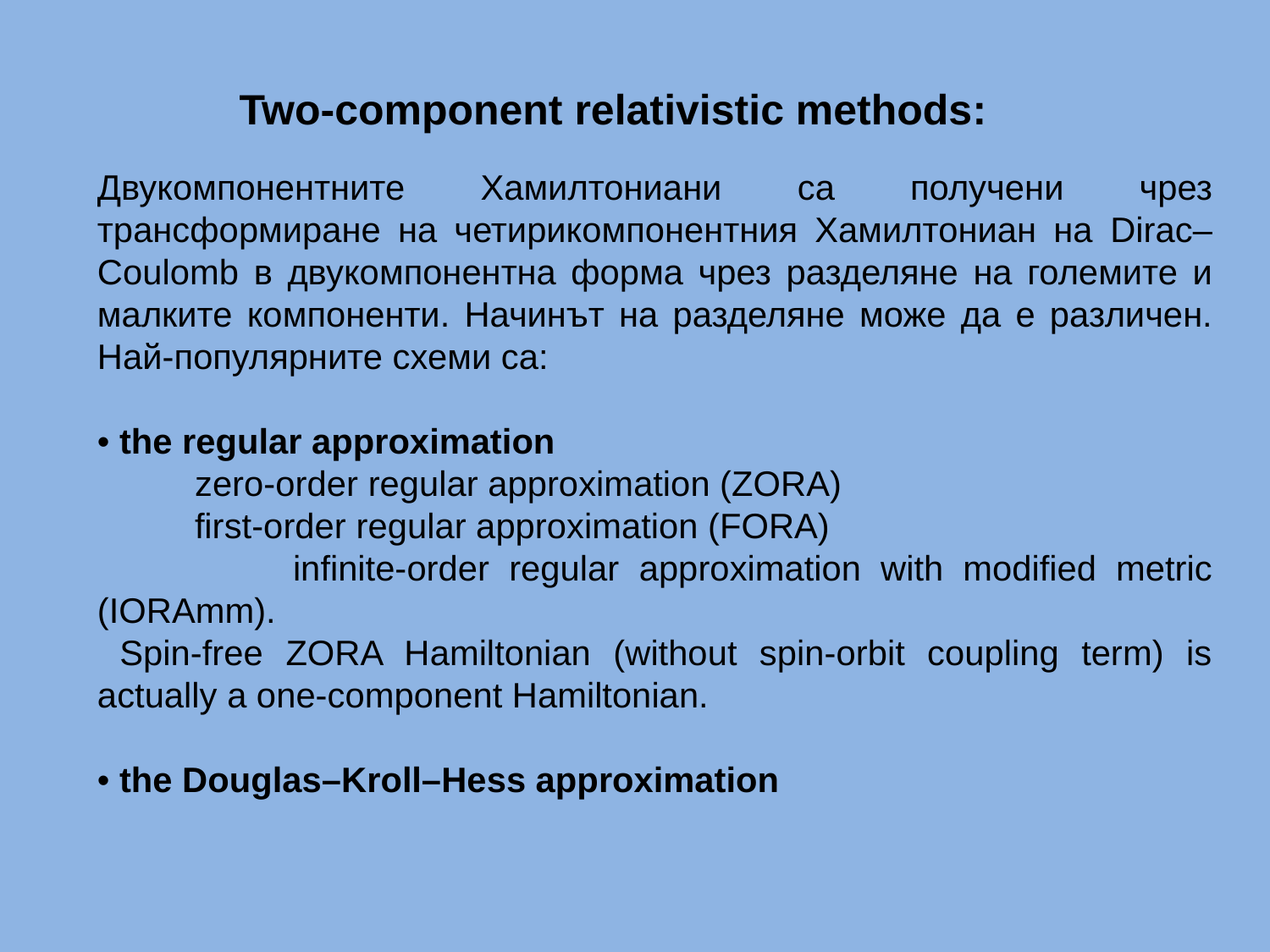

Two-component relativistic methods:
Двукомпонентните Хамилтониани са получени чрез трансформиране на четирикомпонентния Хамилтониан на Dirac–Coulomb в двукомпонентна форма чрез разделяне на големите и малките компоненти. Начинът на разделяне може да е различен. Най-популярните схеми са:

• the regular approximation
          zero-order regular approximation (ZORA)
          first-order regular approximation (FORA)
          infinite-order regular approximation with modified metric (IORAmm).
 Spin-free ZORA Hamiltonian (without spin-orbit coupling term) is actually a one-component Hamiltonian.

• the Douglas–Kroll–Hess approximation